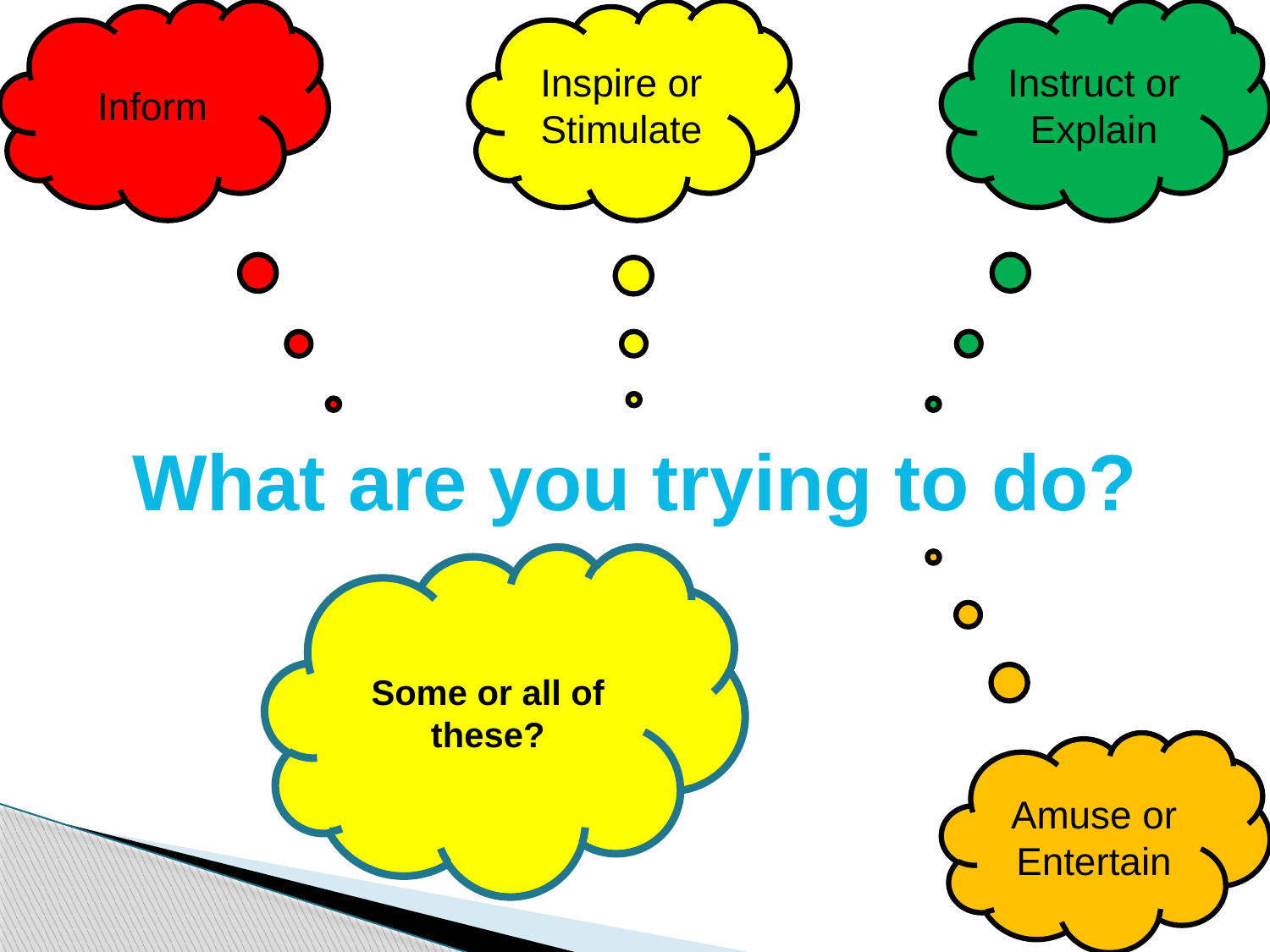

Inform
Inspire or
Stimulate
Instruct or
Explain
What are you trying to do?
Some or all of these?
Amuse or Entertain